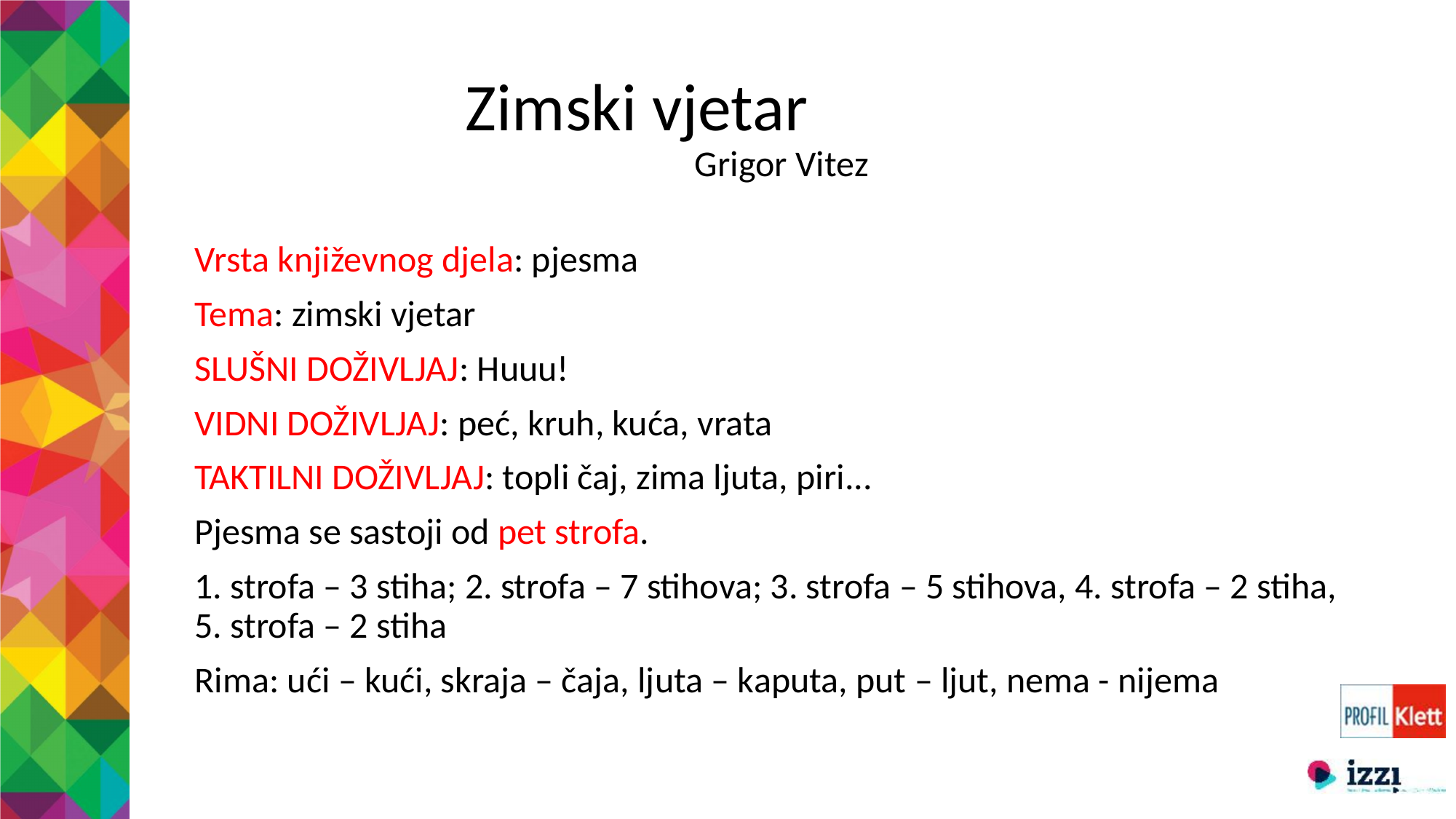

# Zimski vjetar Grigor Vitez
Vrsta književnog djela: pjesma
Tema: zimski vjetar
SLUŠNI DOŽIVLJAJ: Huuu!
VIDNI DOŽIVLJAJ: peć, kruh, kuća, vrata
TAKTILNI DOŽIVLJAJ: topli čaj, zima ljuta, piri...
Pjesma se sastoji od pet strofa.
1. strofa – 3 stiha; 2. strofa – 7 stihova; 3. strofa – 5 stihova, 4. strofa – 2 stiha, 5. strofa – 2 stiha
Rima: ući – kući, skraja – čaja, ljuta – kaputa, put – ljut, nema - nijema